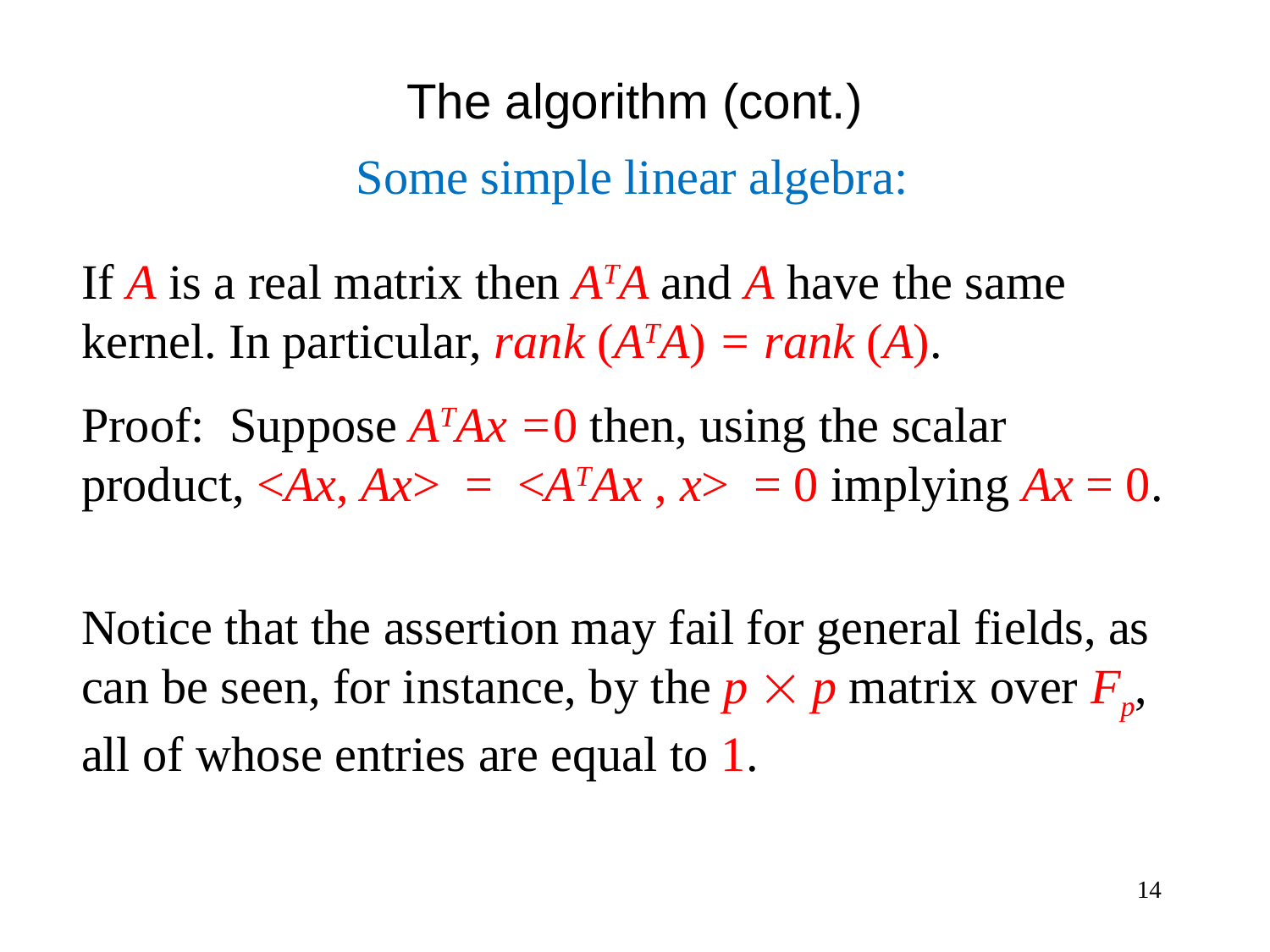

The algorithm (cont.)
Some simple linear algebra:
If A is a real matrix then ATA and A have the same kernel. In particular, rank (ATA) = rank (A).
Proof:  Suppose ATAx =0 then, using the scalar product, <Ax, Ax>  =  <ATAx , x>  = 0 implying Ax = 0.
Notice that the assertion may fail for general fields, as can be seen, for instance, by the p × p matrix over Fp, all of whose entries are equal to 1.
14